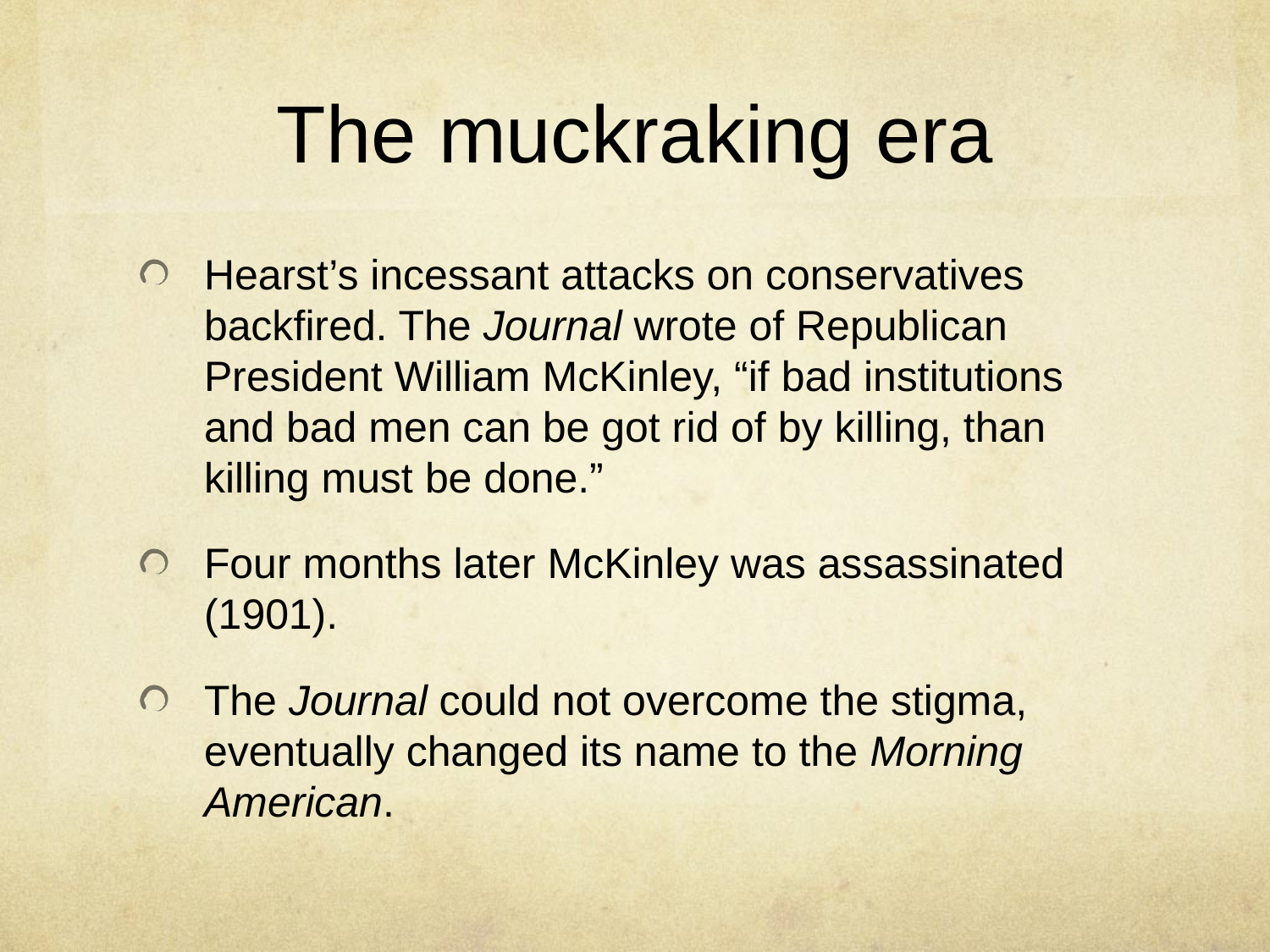

# The muckraking era
Hearst’s incessant attacks on conservatives backfired. The Journal wrote of Republican President William McKinley, “if bad institutions and bad men can be got rid of by killing, than killing must be done.”
Four months later McKinley was assassinated (1901).
The Journal could not overcome the stigma, eventually changed its name to the Morning American.